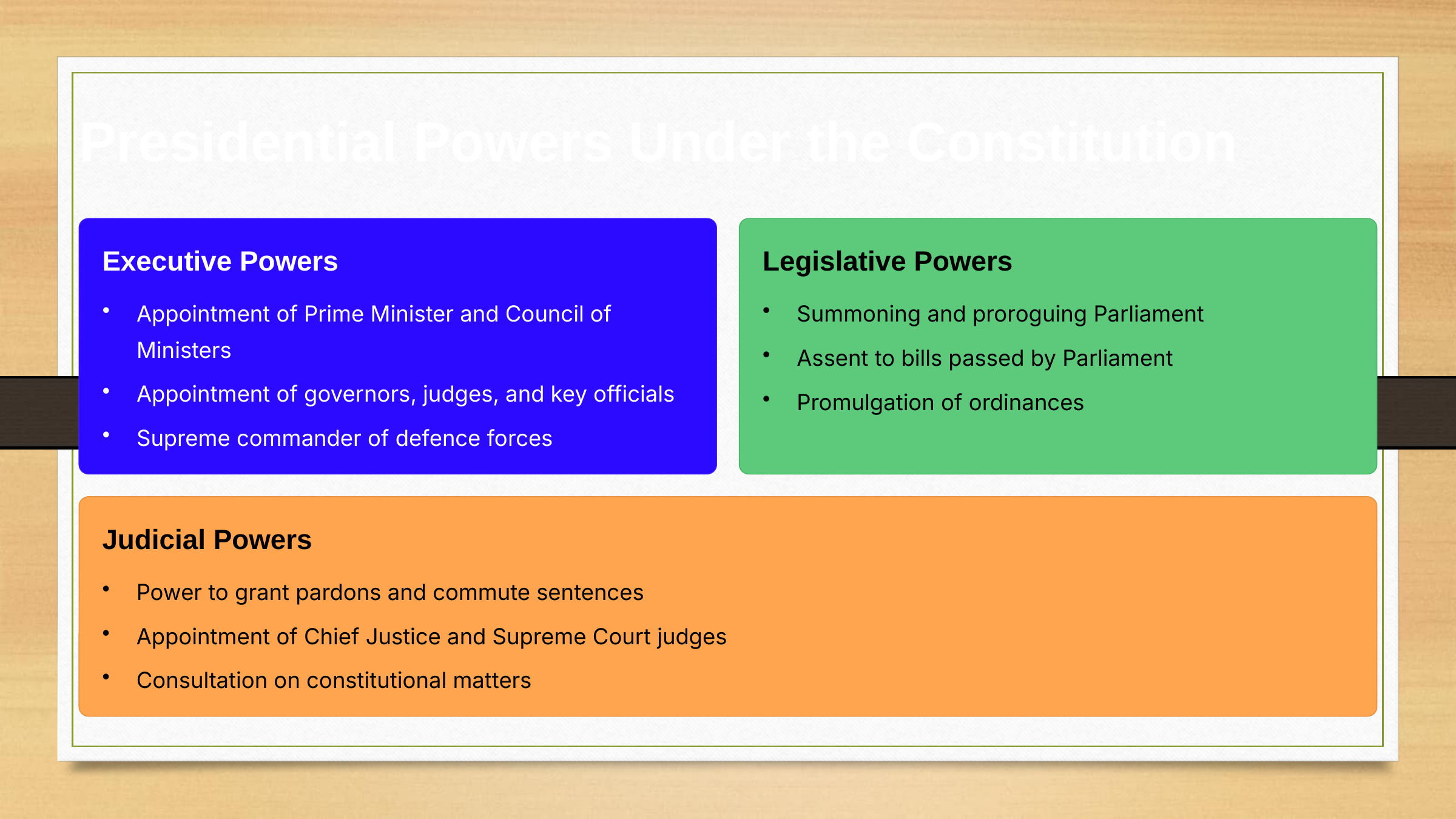

Presidential Powers Under the Constitution

Executive Powers
Legislative Powers
Appointment of Prime Minister and Council of Ministers
Summoning and proroguing Parliament
Assent to bills passed by Parliament
Appointment of governors, judges, and key officials
Promulgation of ordinances
Supreme commander of defence forces

Judicial Powers
Power to grant pardons and commute sentences
Appointment of Chief Justice and Supreme Court judges
Consultation on constitutional matters